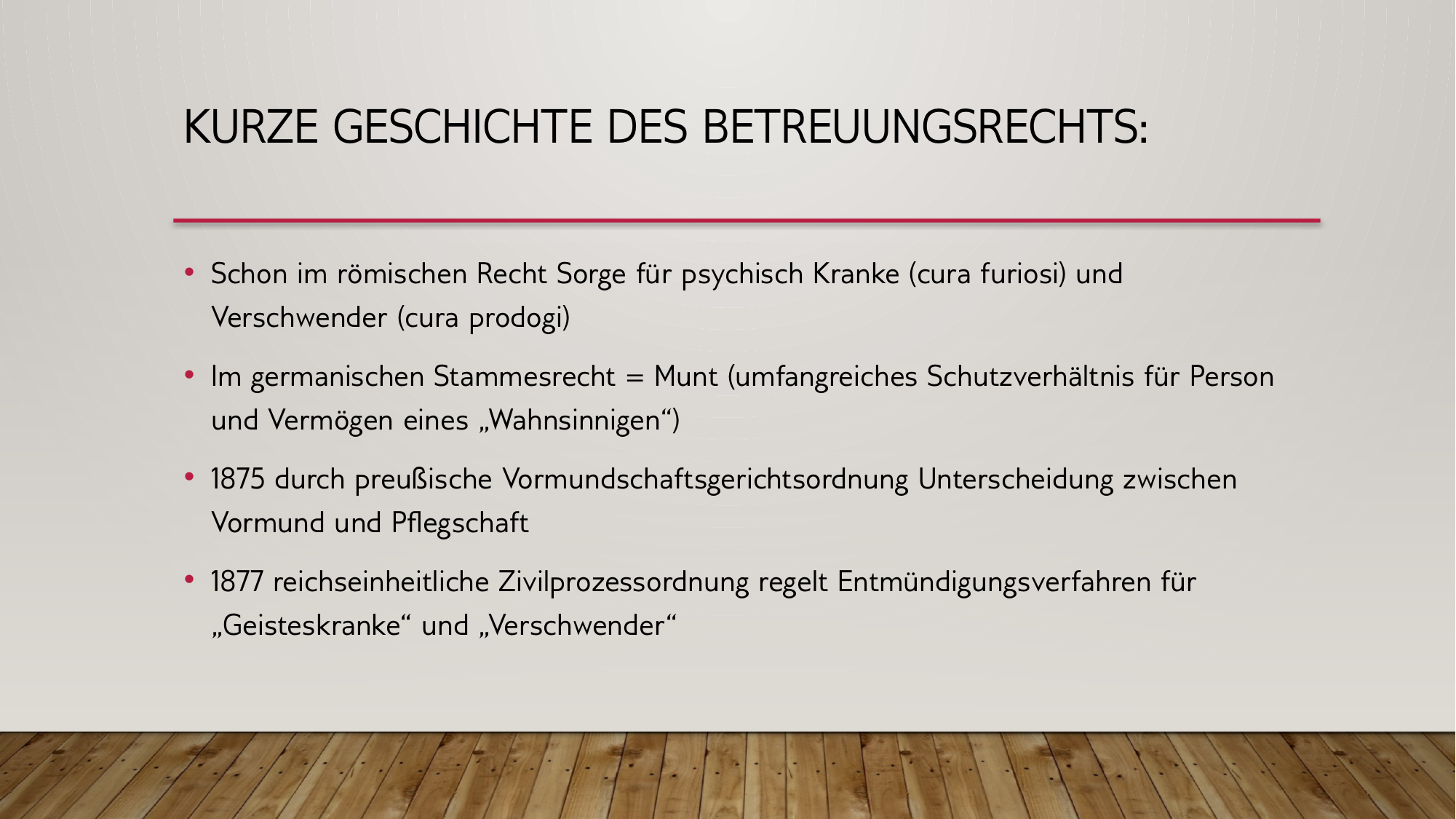

Kurze Geschichte des Betreuungsrechts:
Schon im römischen Recht Sorge für psychisch Kranke (cura furiosi) und Verschwender (cura prodogi)
Im germanischen Stammesrecht = Munt (umfangreiches Schutzverhältnis für Person und Vermögen eines „Wahnsinnigen“)
1875 durch preußische Vormundschaftsgerichtsordnung Unterscheidung zwischen Vormund und Pflegschaft
1877 reichseinheitliche Zivilprozessordnung regelt Entmündigungsverfahren für „Geisteskranke“ und „Verschwender“